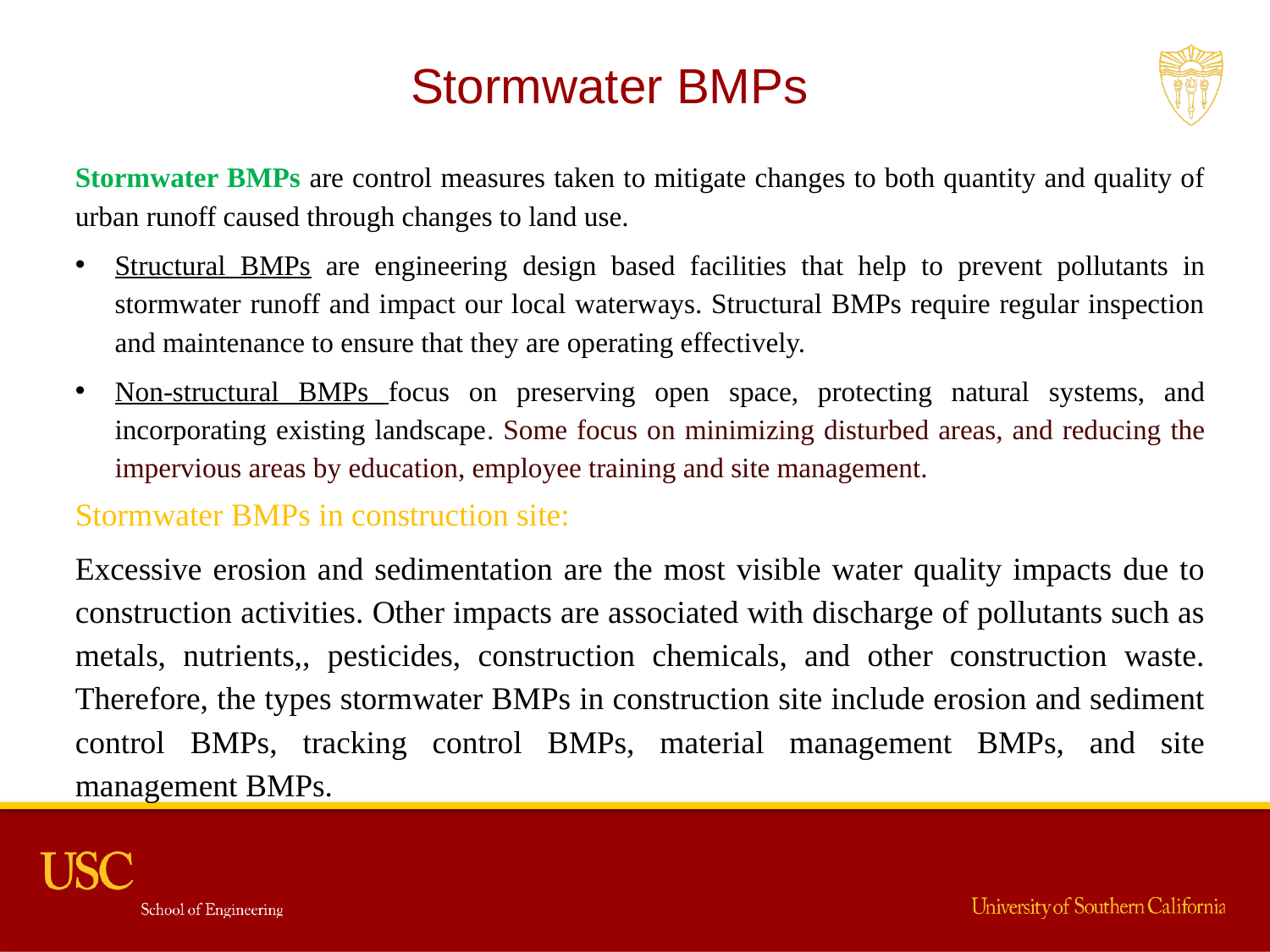

Stormwater BMPs
Stormwater BMPs are control measures taken to mitigate changes to both quantity and quality of urban runoff caused through changes to land use.
Structural BMPs are engineering design based facilities that help to prevent pollutants in stormwater runoff and impact our local waterways. Structural BMPs require regular inspection and maintenance to ensure that they are operating effectively.
Non-structural BMPs focus on preserving open space, protecting natural systems, and incorporating existing landscape. Some focus on minimizing disturbed areas, and reducing the impervious areas by education, employee training and site management.
Stormwater BMPs in construction site:
Excessive erosion and sedimentation are the most visible water quality impacts due to construction activities. Other impacts are associated with discharge of pollutants such as metals, nutrients,, pesticides, construction chemicals, and other construction waste. Therefore, the types stormwater BMPs in construction site include erosion and sediment control BMPs, tracking control BMPs, material management BMPs, and site management BMPs.